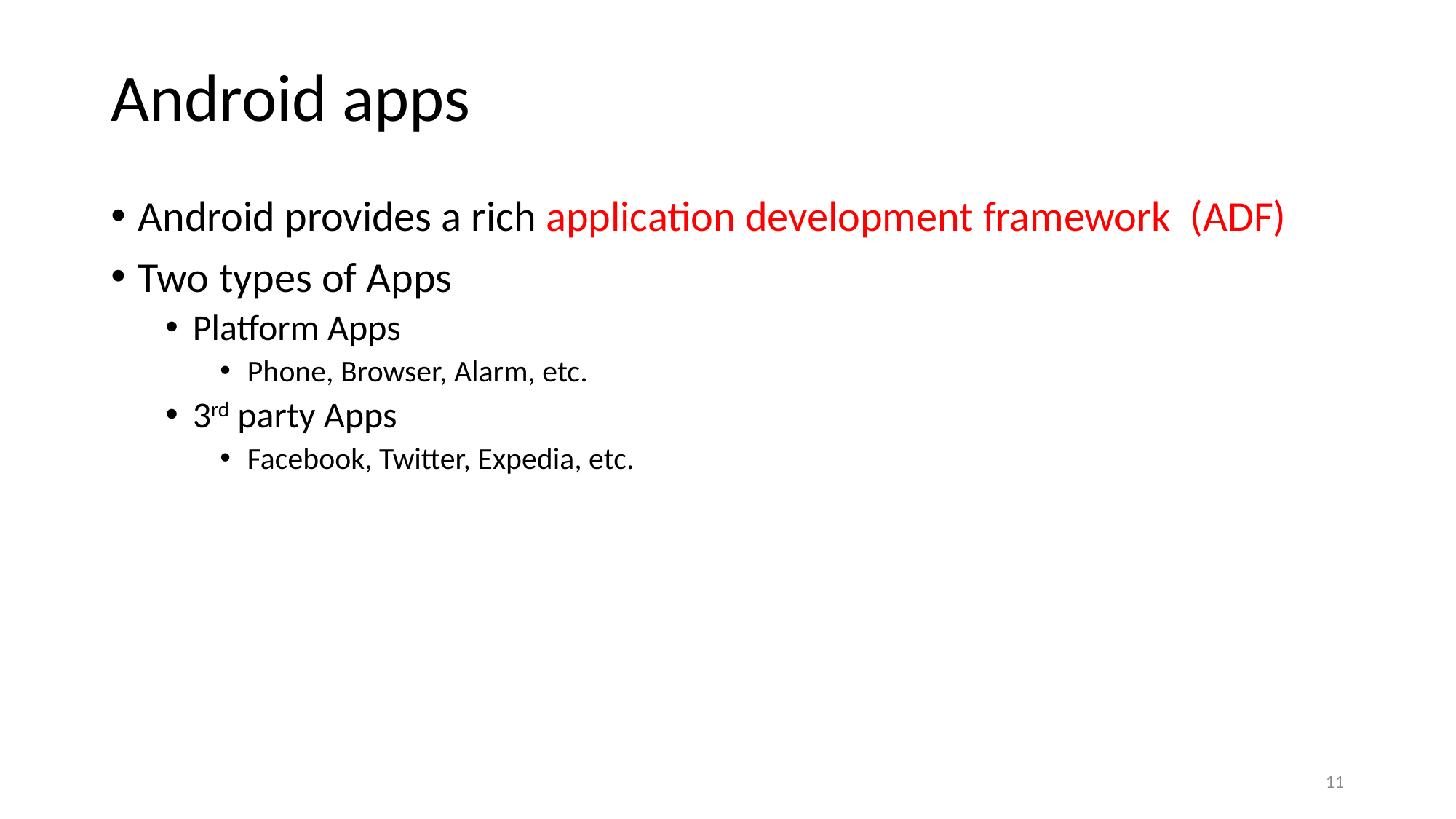

# Android apps
Android provides a rich application development framework  (ADF)
Two types of Apps
Platform Apps
Phone, Browser, Alarm, etc.
3rd party Apps
Facebook, Twitter, Expedia, etc.

11